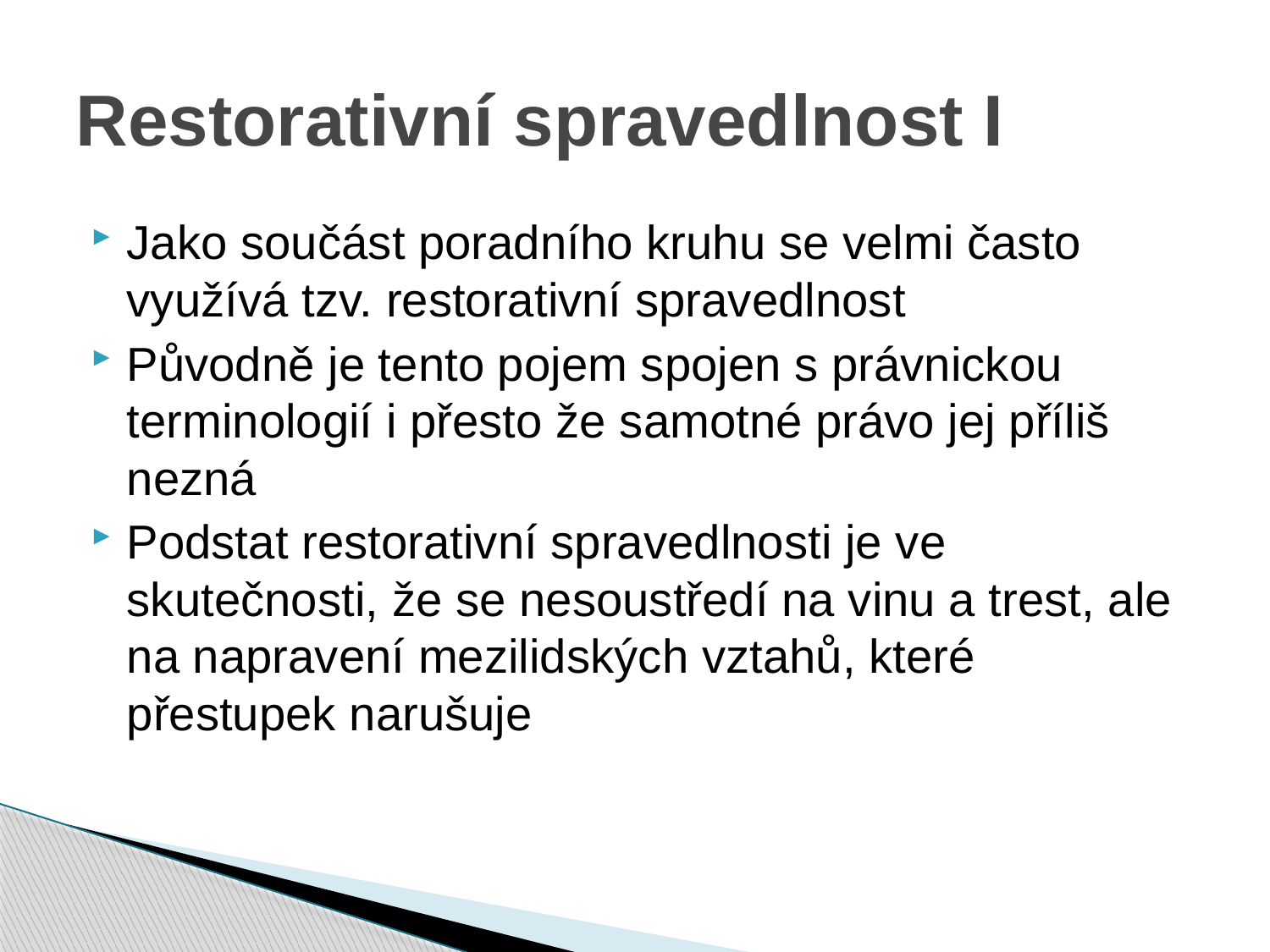

# Restorativní spravedlnost I
Jako součást poradního kruhu se velmi často využívá tzv. restorativní spravedlnost
Původně je tento pojem spojen s právnickou terminologií i přesto že samotné právo jej příliš nezná
Podstat restorativní spravedlnosti je ve skutečnosti, že se nesoustředí na vinu a trest, ale na napravení mezilidských vztahů, které přestupek narušuje